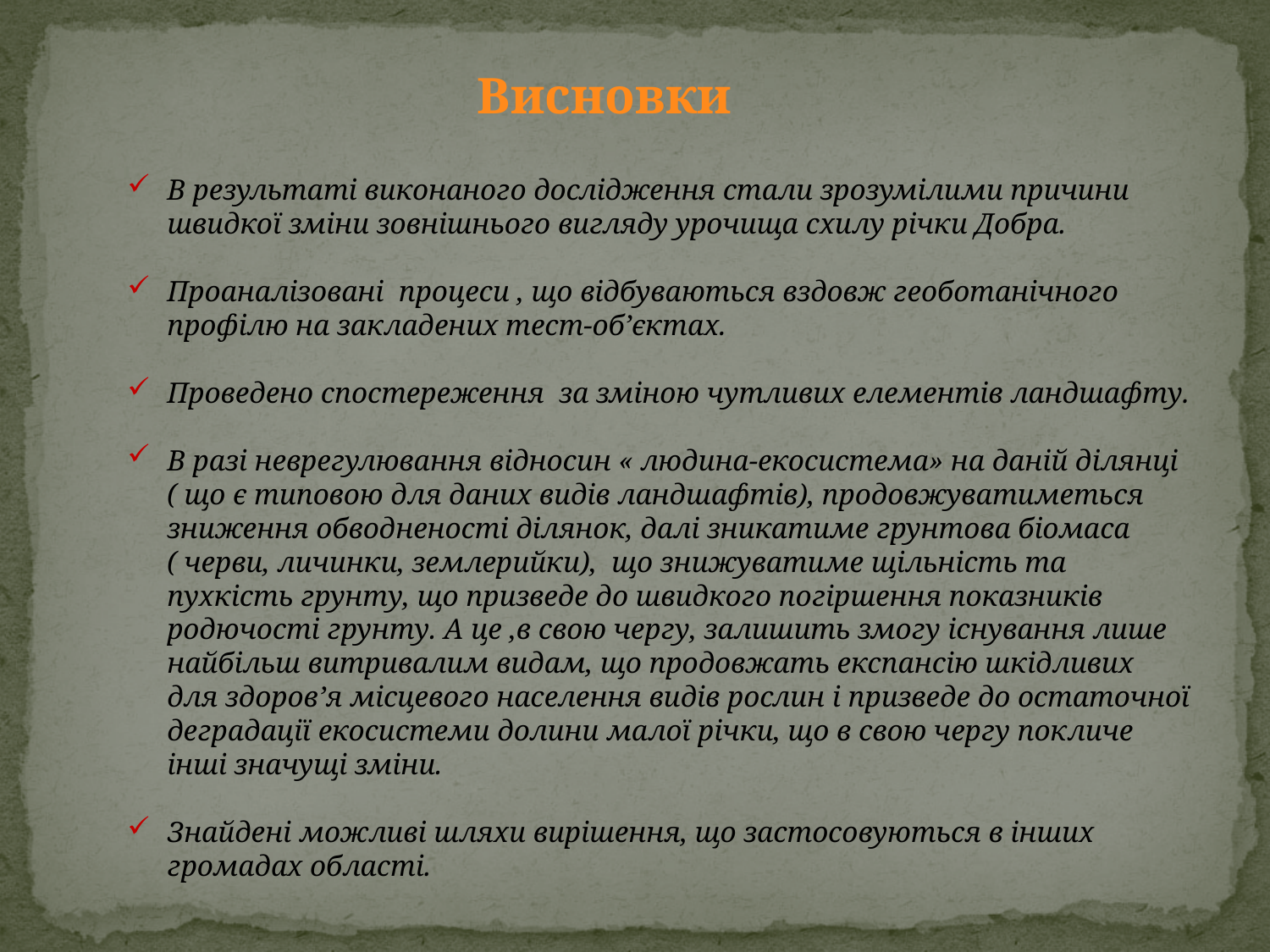

Висновки
В результаті виконаного дослідження стали зрозумілими причини швидкої зміни зовнішнього вигляду урочища схилу річки Добра.

Проаналізовані  процеси , що відбуваються вздовж геоботанічного профілю на закладених тест-об’єктах.

Проведено спостереження  за зміною чутливих елементів ландшафту.

В разі неврегулювання відносин « людина-екосистема» на даній ділянці ( що є типовою для даних видів ландшафтів), продовжуватиметься зниження обводненості ділянок, далі зникатиме грунтова біомаса ( черви, личинки, землерийки),  що знижуватиме щільність та пухкість грунту, що призведе до швидкого погіршення показників родючості грунту. А це ,в свою чергу, залишить змогу існування лише найбільш витривалим видам, що продовжать експансію шкідливих для здоров’я місцевого населення видів рослин і призведе до остаточної деградації екосистеми долини малої річки, що в свою чергу покличе інші значущі зміни.

Знайдені можливі шляхи вирішення, що застосовуються в інших громадах області.